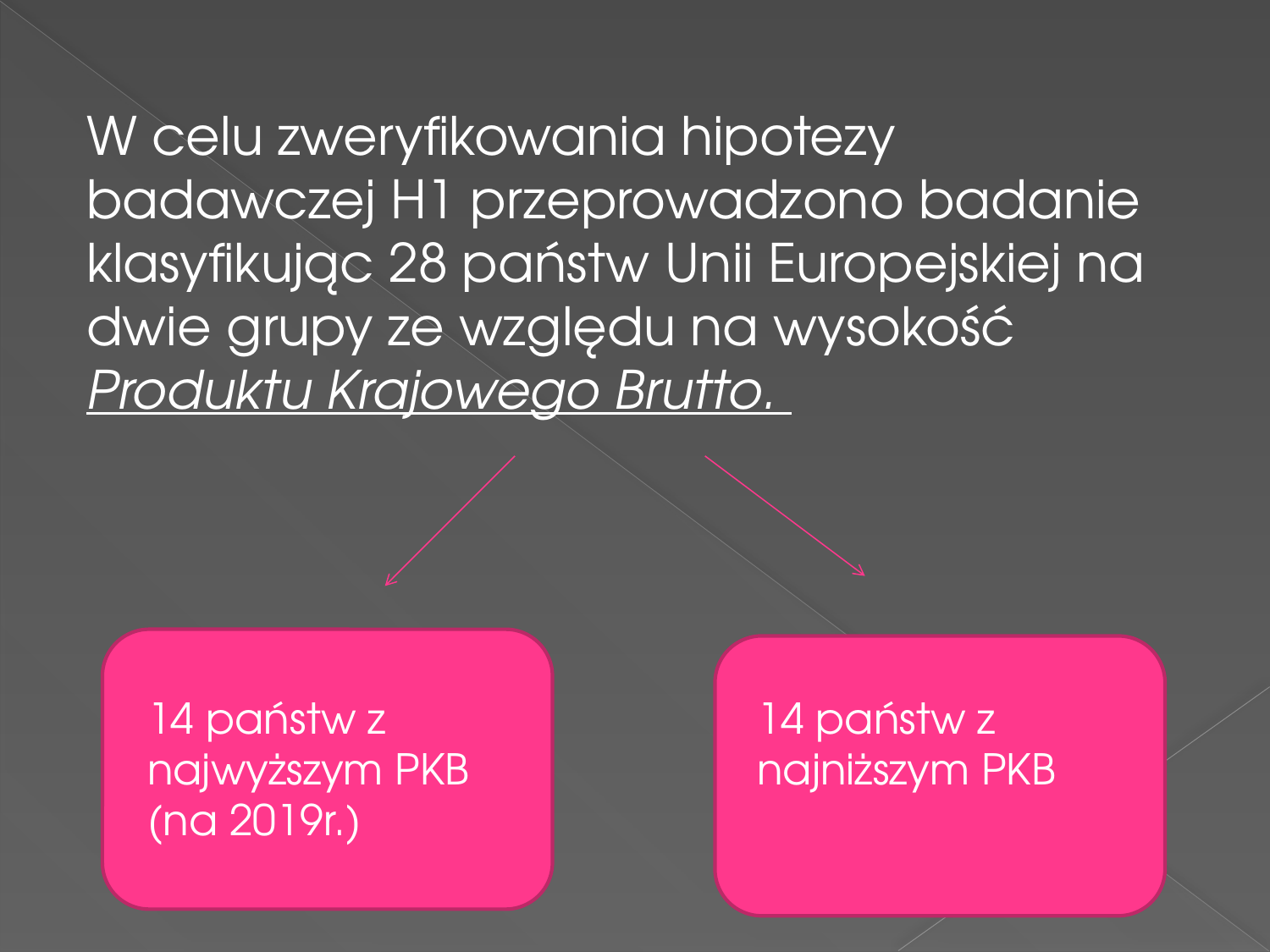

W celu zweryfikowania hipotezy badawczej H1 przeprowadzono badanie klasyfikując 28 państw Unii Europejskiej na dwie grupy ze względu na wysokość Produktu Krajowego Brutto.

14 państw z najwyższym PKB (na 2019r.)
14 państw z najniższym PKB